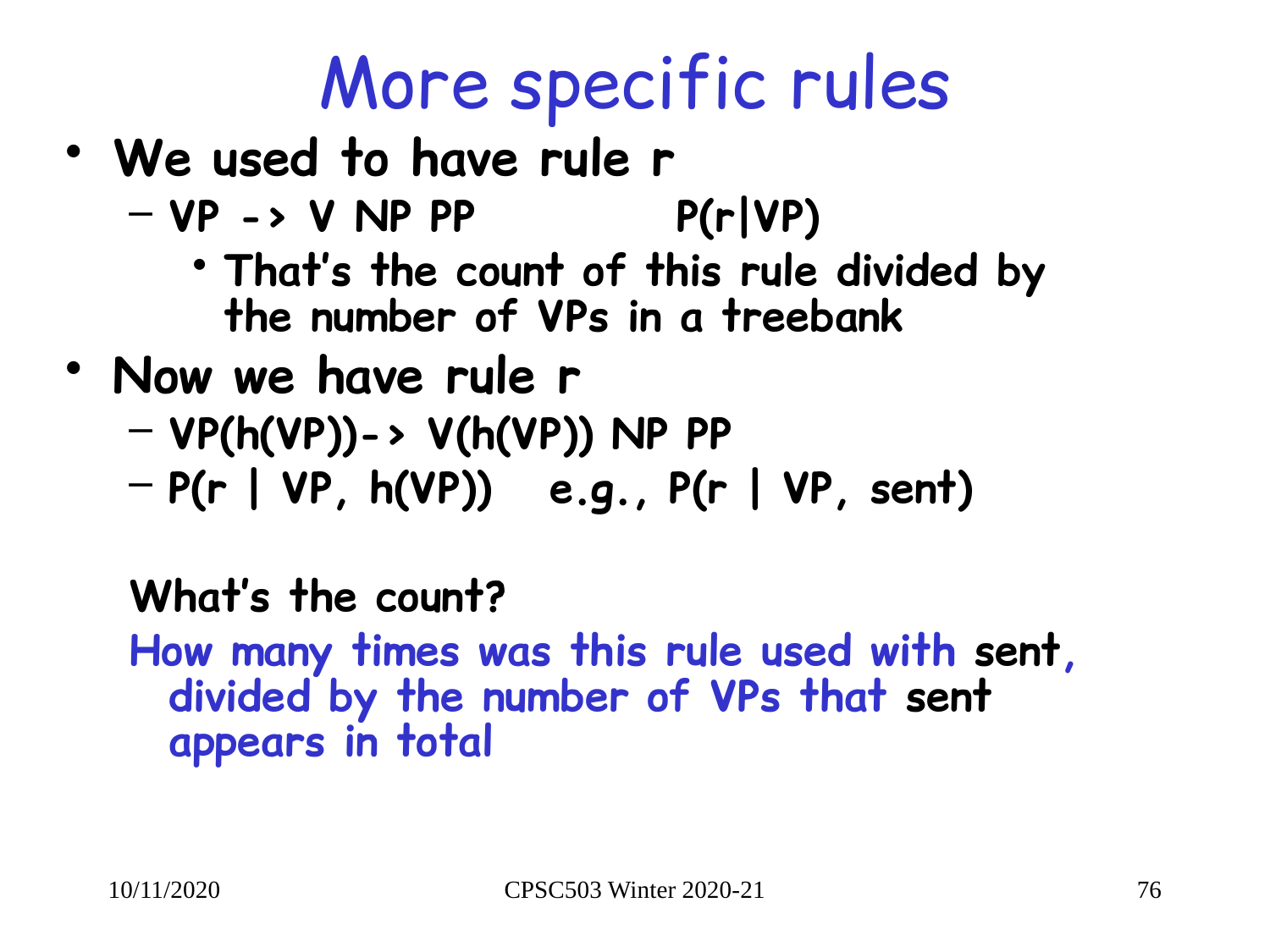

# More specific rules
We used to have rule r
VP -> V NP PP 		P(r|VP)
That’s the count of this rule divided by the number of VPs in a treebank
Now we have rule r
VP(h(VP))-> V(h(VP)) NP PP
P(r | VP, h(VP)) 	e.g., P(r | VP, sent)

What’s the count?
How many times was this rule used with sent, divided by the number of VPs that sent appears in total

10/11/2020
CPSC503 Winter 2020-21
76